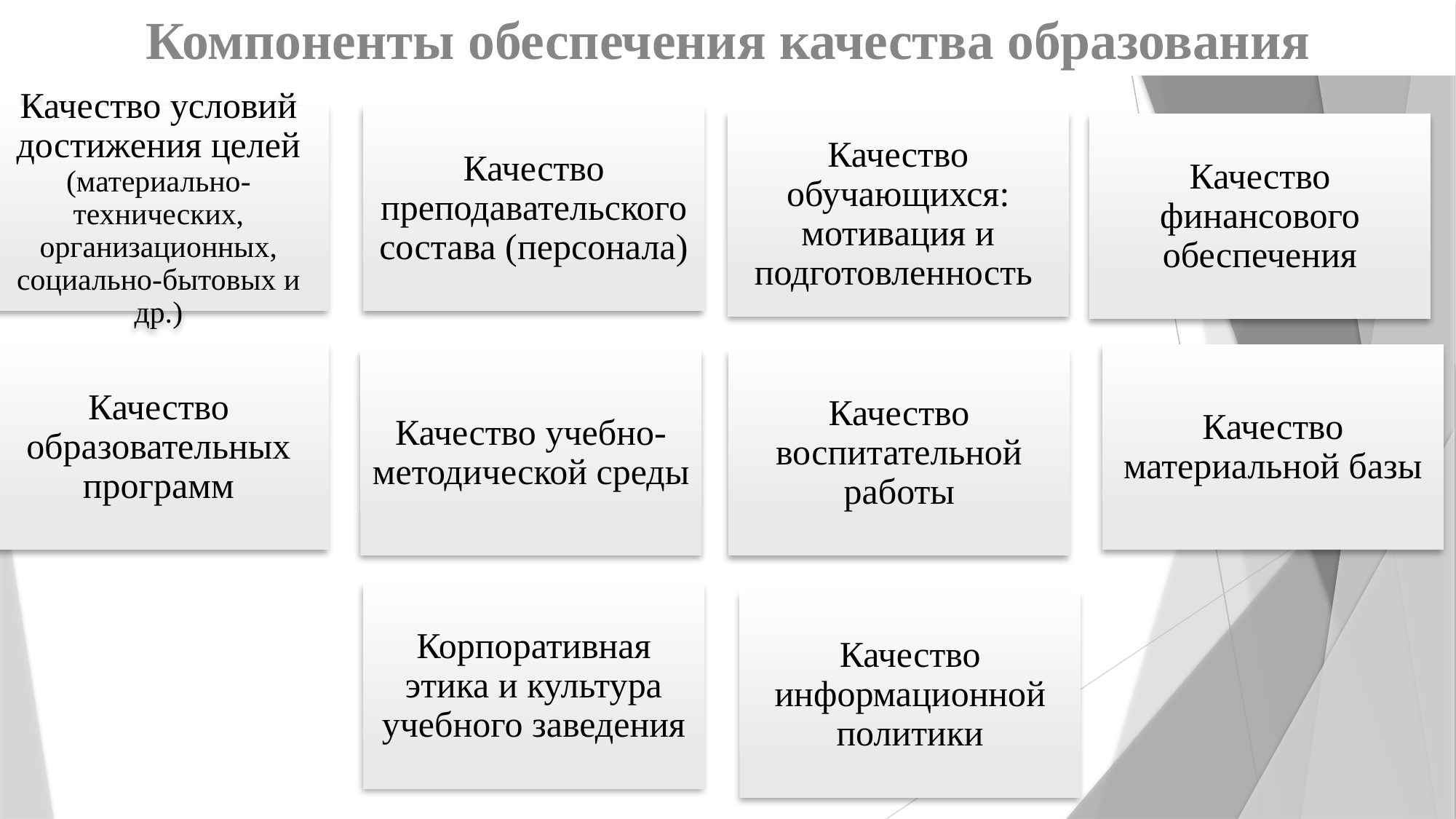

# Компоненты обеспечения качества образования
Качество условий достижения целей (материально-технических, организационных, социально-бытовых и др.)
Качество преподавательского состава (персонала)
Качество финансового обеспечения
Качество материальной базы
Качество образовательных программ
Качество воспитательной работы
Качество информационной политики
Качество обучающихся: мотивация и подготовленность
Корпоративная этика и культура учебного заведения
Качество учебно-методической среды